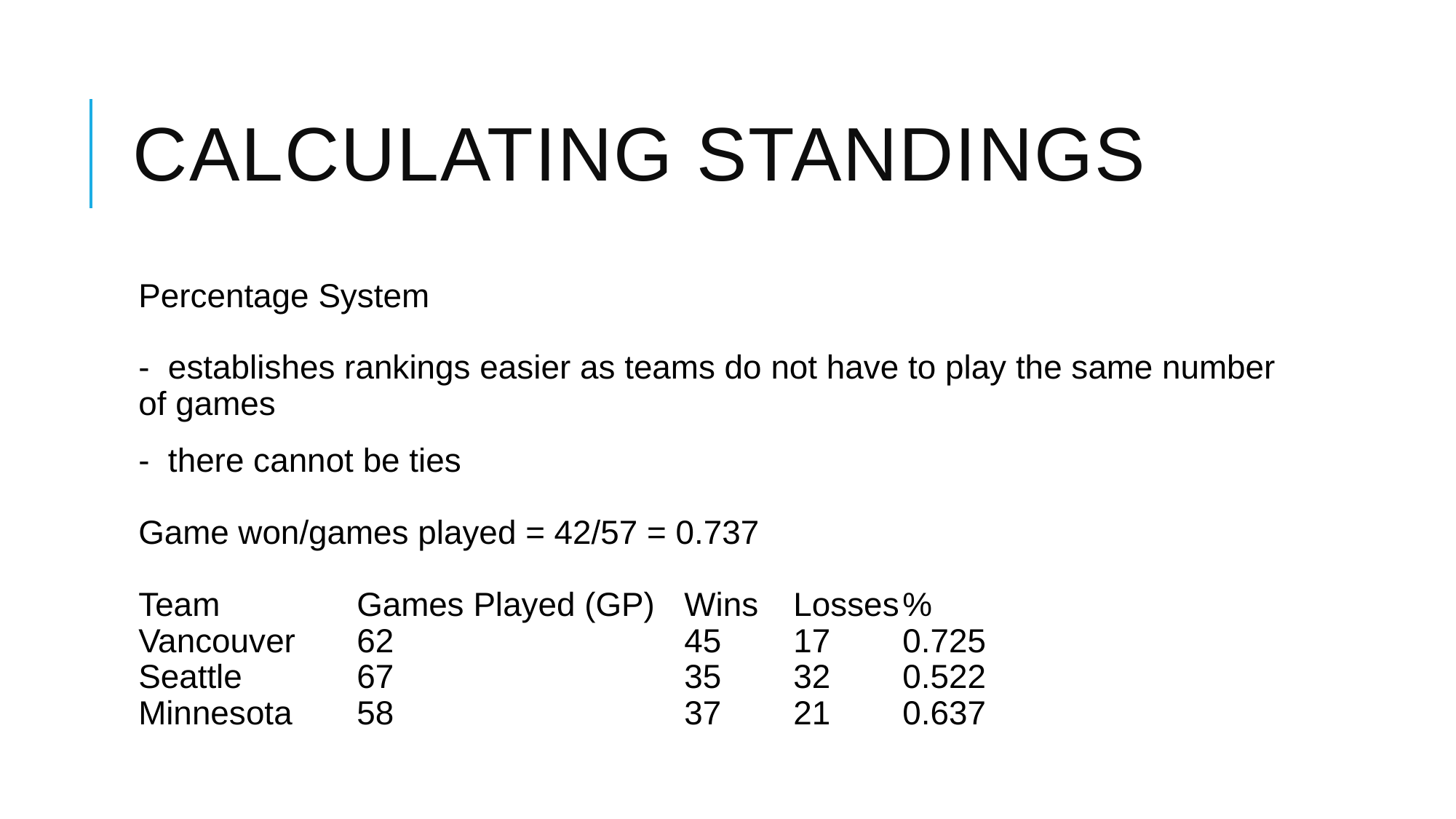

# Calculating standings
Percentage System
-  establishes rankings easier as teams do not have to play the same number of games
-  there cannot be ties
Game won/games played = 42/57 = 0.737
Team		Games Played (GP)	Wins	Losses	%
Vancouver	62			45	17	0.725
Seattle		67			35	32	0.522
Minnesota	58			37	21	0.637